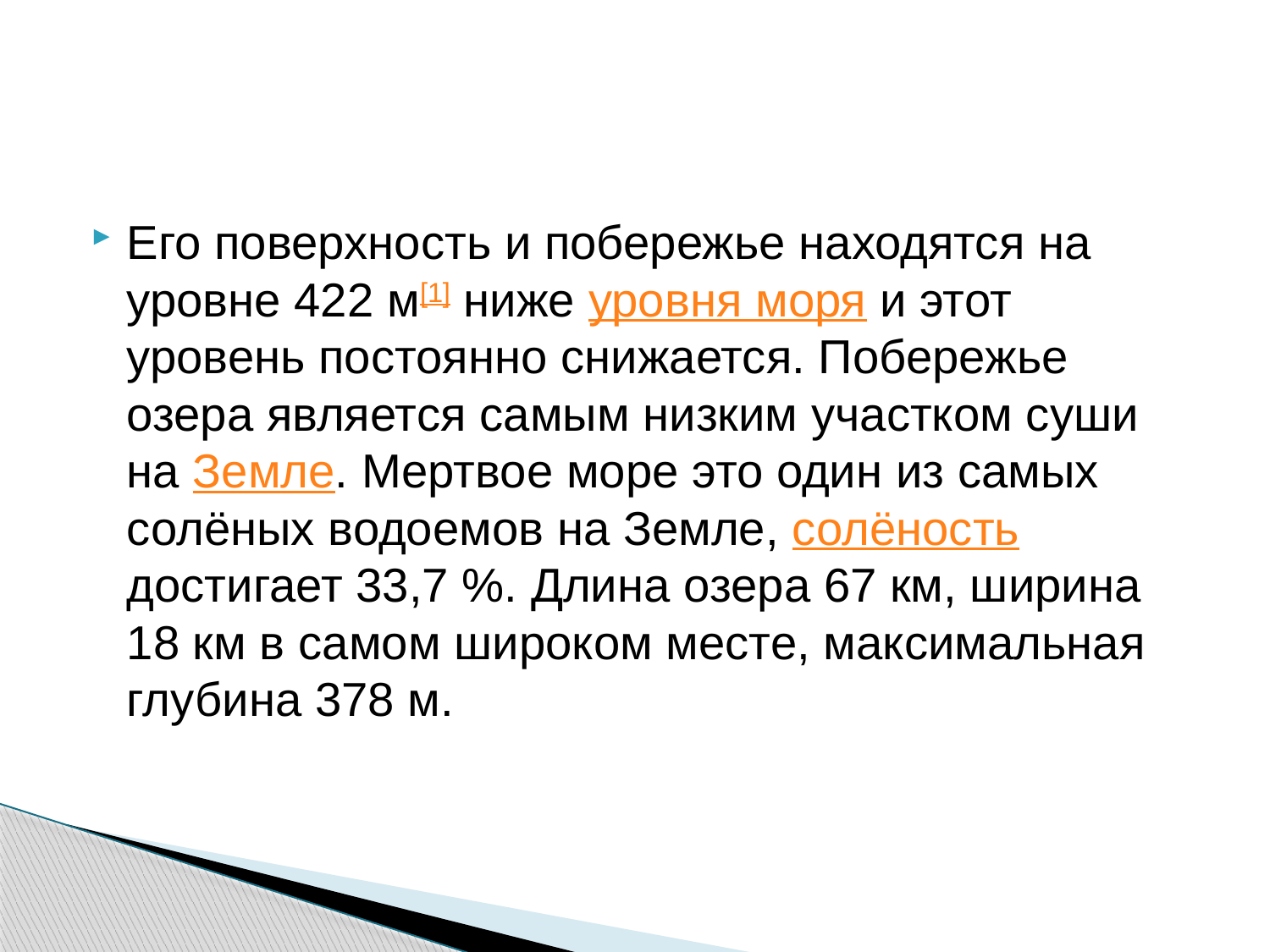

#
Его поверхность и побережье находятся на уровне 422 м[1] ниже уровня моря и этот уровень постоянно снижается. Побережье озера является самым низким участком суши на Земле. Мертвое море это один из самых солёных водоемов на Земле, солёность достигает 33,7 %. Длина озера 67 км, ширина 18 км в самом широком месте, максимальная глубина 378 м.